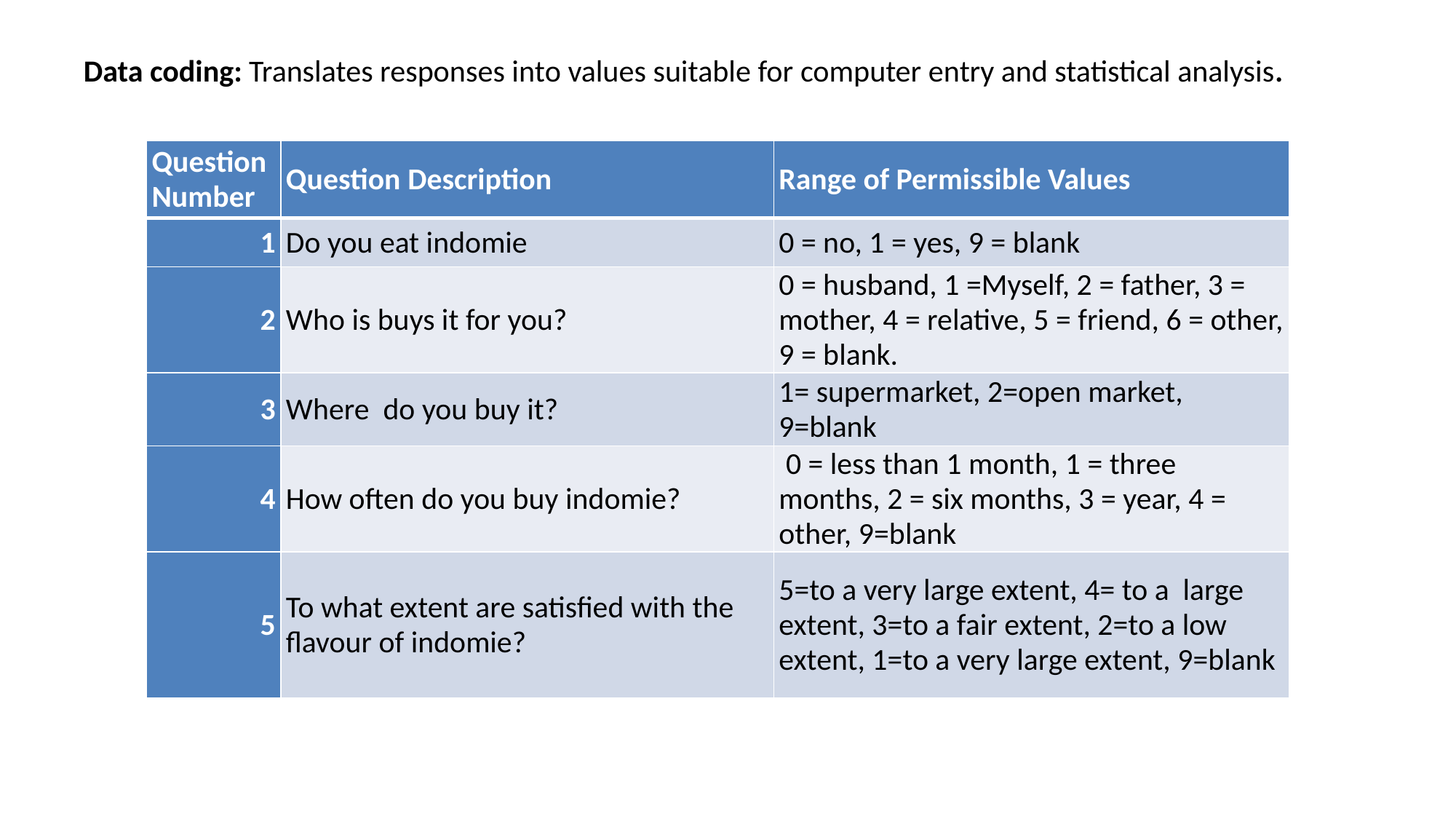

# Data coding: Translates responses into values suitable for computer entry and statistical analysis.
| Question Number | Question Description | Range of Permissible Values |
| --- | --- | --- |
| 1 | Do you eat indomie | 0 = no, 1 = yes, 9 = blank |
| 2 | Who is buys it for you? | 0 = husband, 1 =Myself, 2 = father, 3 = mother, 4 = relative, 5 = friend, 6 = other, 9 = blank. |
| 3 | Where do you buy it? | 1= supermarket, 2=open market, 9=blank |
| 4 | How often do you buy indomie? | 0 = less than 1 month, 1 = three months, 2 = six months, 3 = year, 4 = other, 9=blank |
| 5 | To what extent are satisfied with the flavour of indomie? | 5=to a very large extent, 4= to a large extent, 3=to a fair extent, 2=to a low extent, 1=to a very large extent, 9=blank |